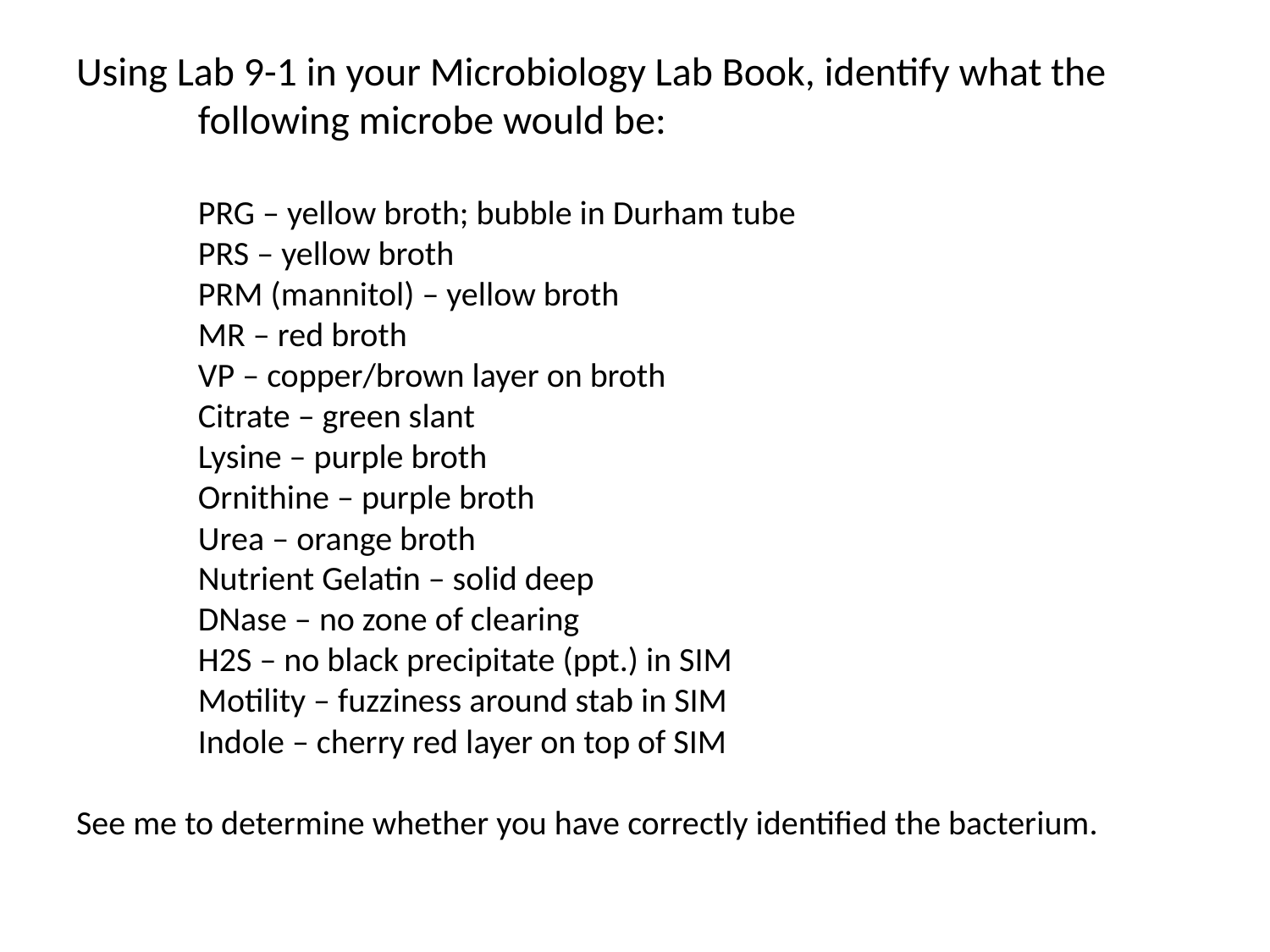

# Using Lab 9-1 in your Microbiology Lab Book, identify what the following microbe would be: PRG – yellow broth; bubble in Durham tube PRS – yellow broth PRM (mannitol) – yellow broth MR – red broth VP – copper/brown layer on broth Citrate – green slant Lysine – purple broth Ornithine – purple broth Urea – orange broth Nutrient Gelatin – solid deep DNase – no zone of clearing H2S – no black precipitate (ppt.) in SIM Motility – fuzziness around stab in SIM Indole – cherry red layer on top of SIM See me to determine whether you have correctly identified the bacterium.